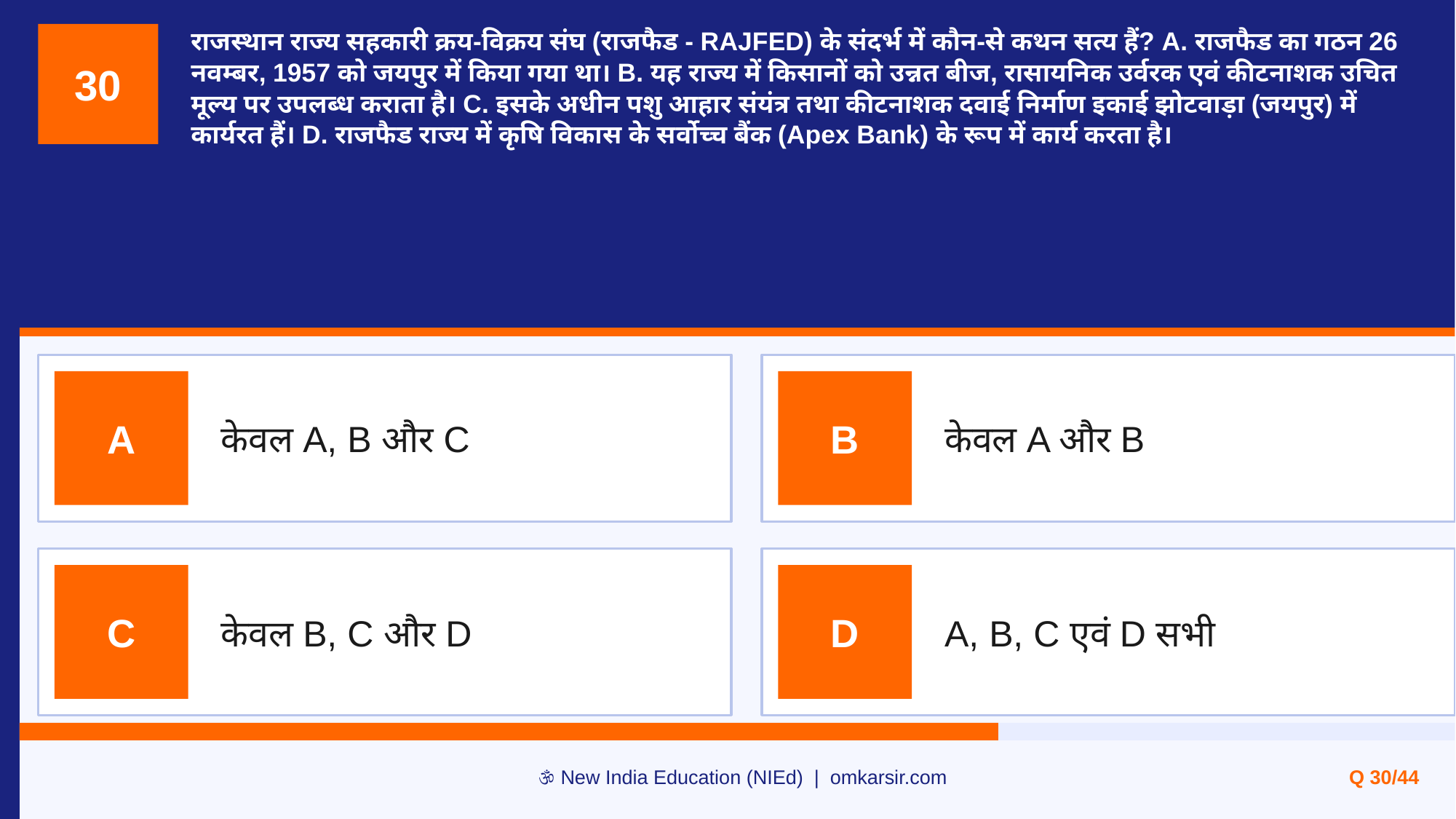

राजस्थान राज्य सहकारी क्रय-विक्रय संघ (राजफैड - RAJFED) के संदर्भ में कौन-से कथन सत्य हैं? A. राजफैड का गठन 26 नवम्बर, 1957 को जयपुर में किया गया था। B. यह राज्य में किसानों को उन्नत बीज, रासायनिक उर्वरक एवं कीटनाशक उचित मूल्य पर उपलब्ध कराता है। C. इसके अधीन पशु आहार संयंत्र तथा कीटनाशक दवाई निर्माण इकाई झोटवाड़ा (जयपुर) में कार्यरत हैं। D. राजफैड राज्य में कृषि विकास के सर्वोच्च बैंक (Apex Bank) के रूप में कार्य करता है।
30

केवल A, B और C
केवल A और B
A
B

केवल B, C और D
A, B, C एवं D सभी
C
D

🕉️ New India Education (NIEd)  |  omkarsir.com
Q 30/44